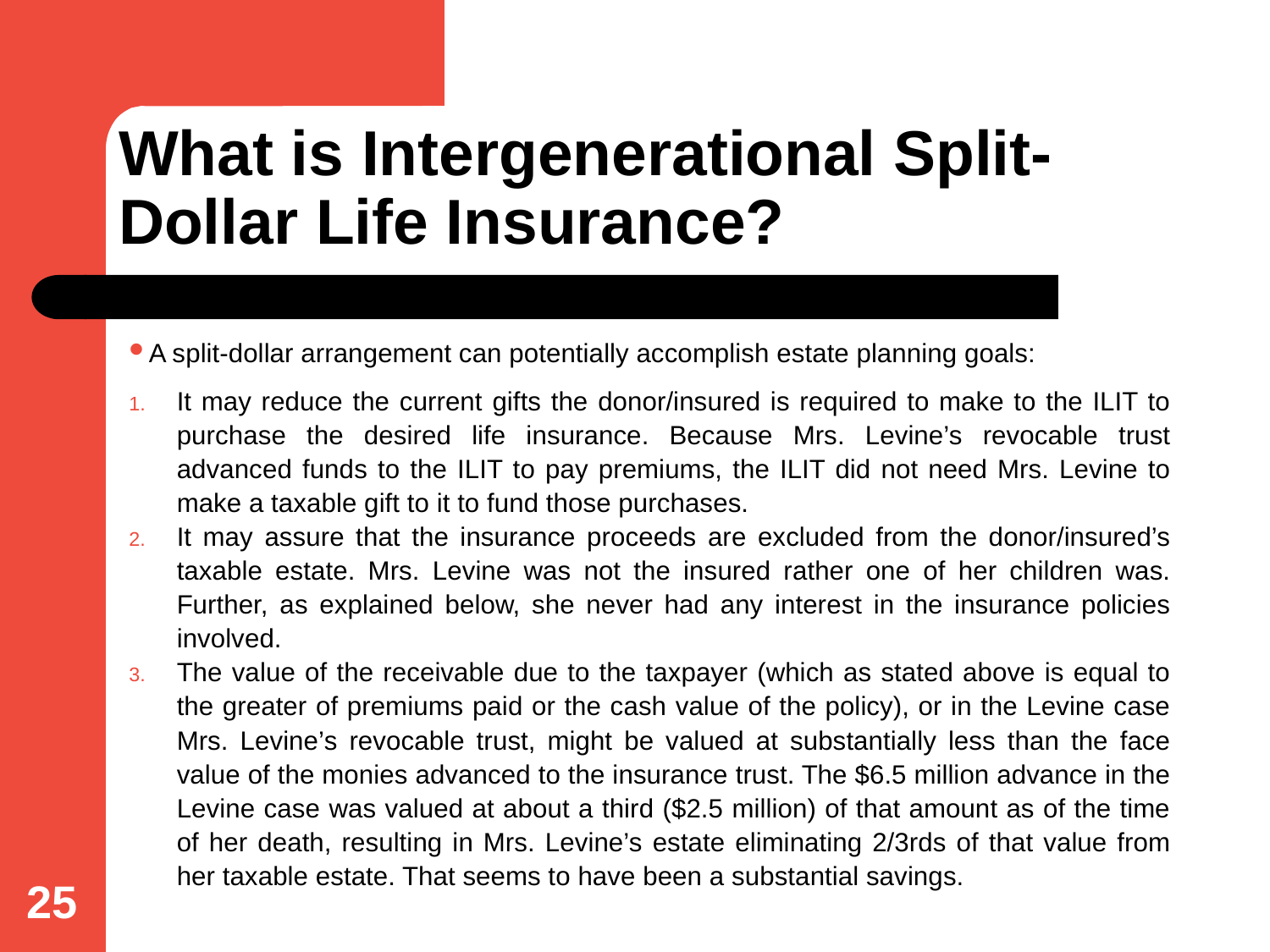

# What is Intergenerational Split-Dollar Life Insurance?
A split-dollar arrangement can potentially accomplish estate planning goals:
It may reduce the current gifts the donor/insured is required to make to the ILIT to purchase the desired life insurance. Because Mrs. Levine’s revocable trust advanced funds to the ILIT to pay premiums, the ILIT did not need Mrs. Levine to make a taxable gift to it to fund those purchases.
It may assure that the insurance proceeds are excluded from the donor/insured’s taxable estate. Mrs. Levine was not the insured rather one of her children was. Further, as explained below, she never had any interest in the insurance policies involved.
The value of the receivable due to the taxpayer (which as stated above is equal to the greater of premiums paid or the cash value of the policy), or in the Levine case Mrs. Levine’s revocable trust, might be valued at substantially less than the face value of the monies advanced to the insurance trust. The $6.5 million advance in the Levine case was valued at about a third ($2.5 million) of that amount as of the time of her death, resulting in Mrs. Levine’s estate eliminating 2/3rds of that value from her taxable estate. That seems to have been a substantial savings.
25